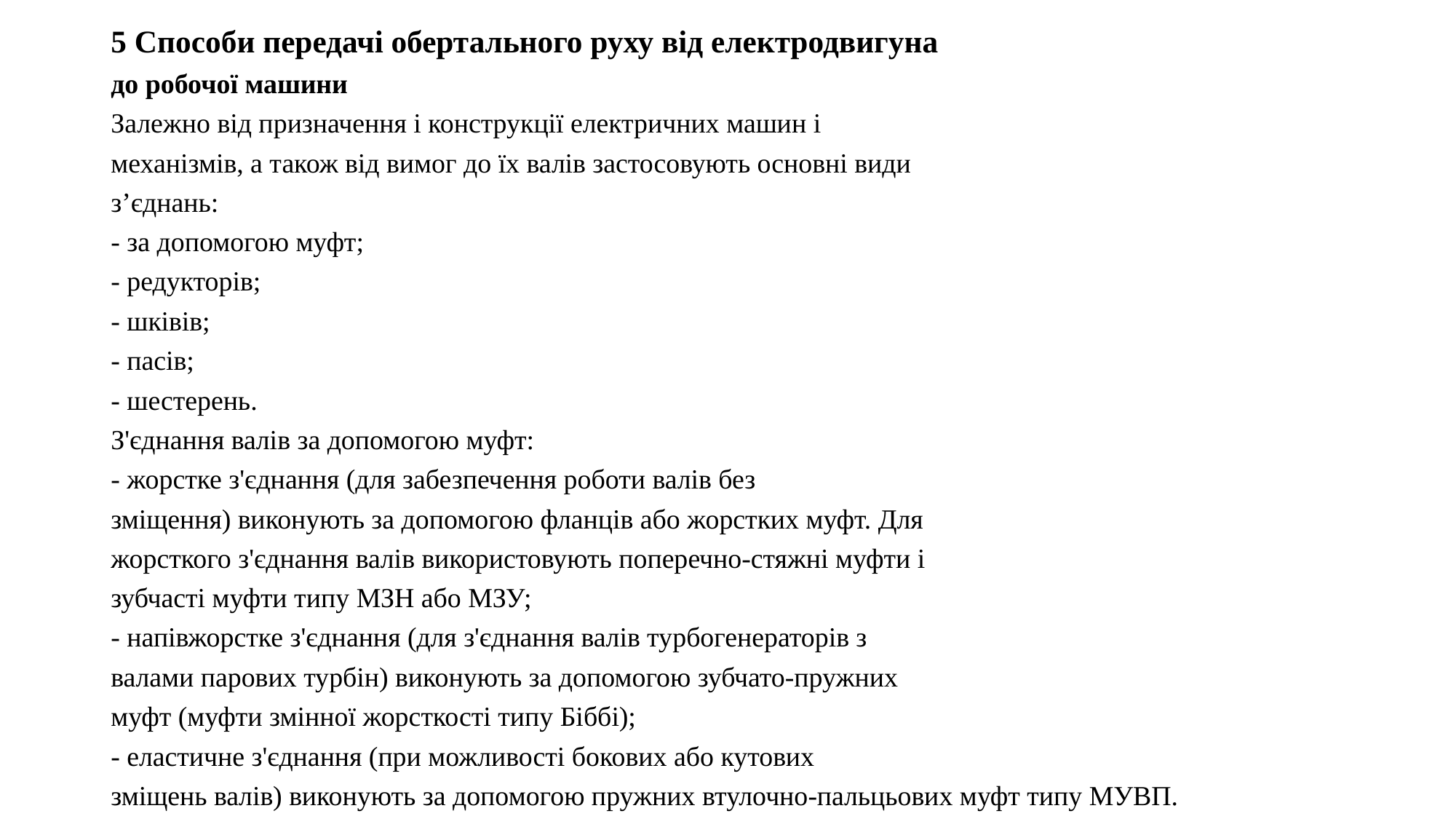

5 Способи передачі обертального руху від електродвигуна
до робочої машини
Залежно від призначення і конструкції електричних машин і
механізмів, а також від вимог до їх валів застосовують основні види
з’єднань:
- за допомогою муфт;
- редукторів;
- шківів;
- пасів;
- шестерень.
З'єднання валів за допомогою муфт:
- жорстке з'єднання (для забезпечення роботи валів без
зміщення) виконують за допомогою фланців або жорстких муфт. Для
жорсткого з'єднання валів використовують поперечно-стяжні муфти і
зубчасті муфти типу МЗН або МЗУ;
- напівжорстке з'єднання (для з'єднання валів турбогенераторів з
валами парових турбін) виконують за допомогою зубчато-пружних
муфт (муфти змінної жорсткості типу Біббі);
- еластичне з'єднання (при можливості бокових або кутових
зміщень валів) виконують за допомогою пружних втулочно-пальцьових муфт типу МУВП.